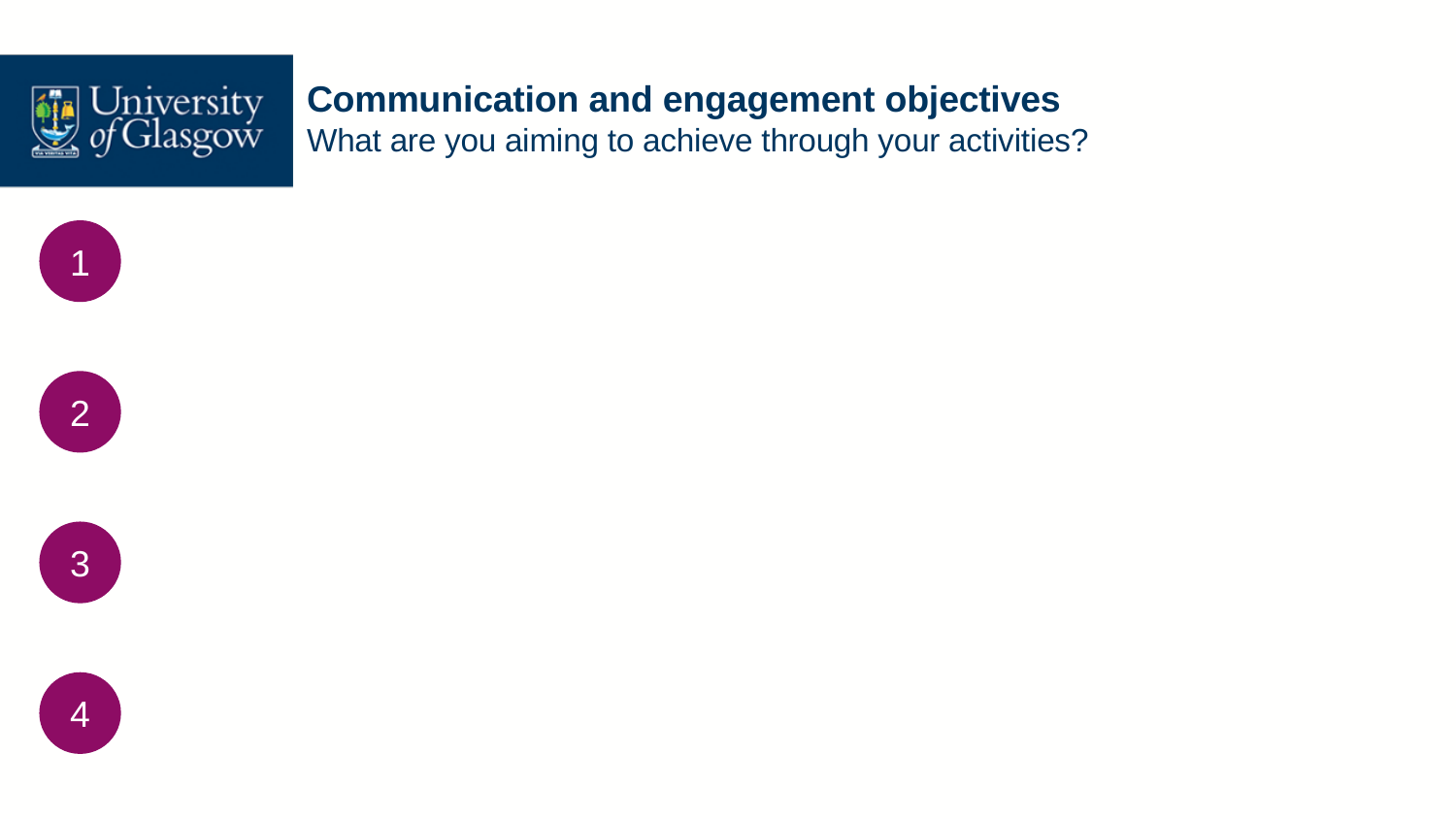

Communication and engagement objectives
What are you aiming to achieve through your activities?
1
2
3
4